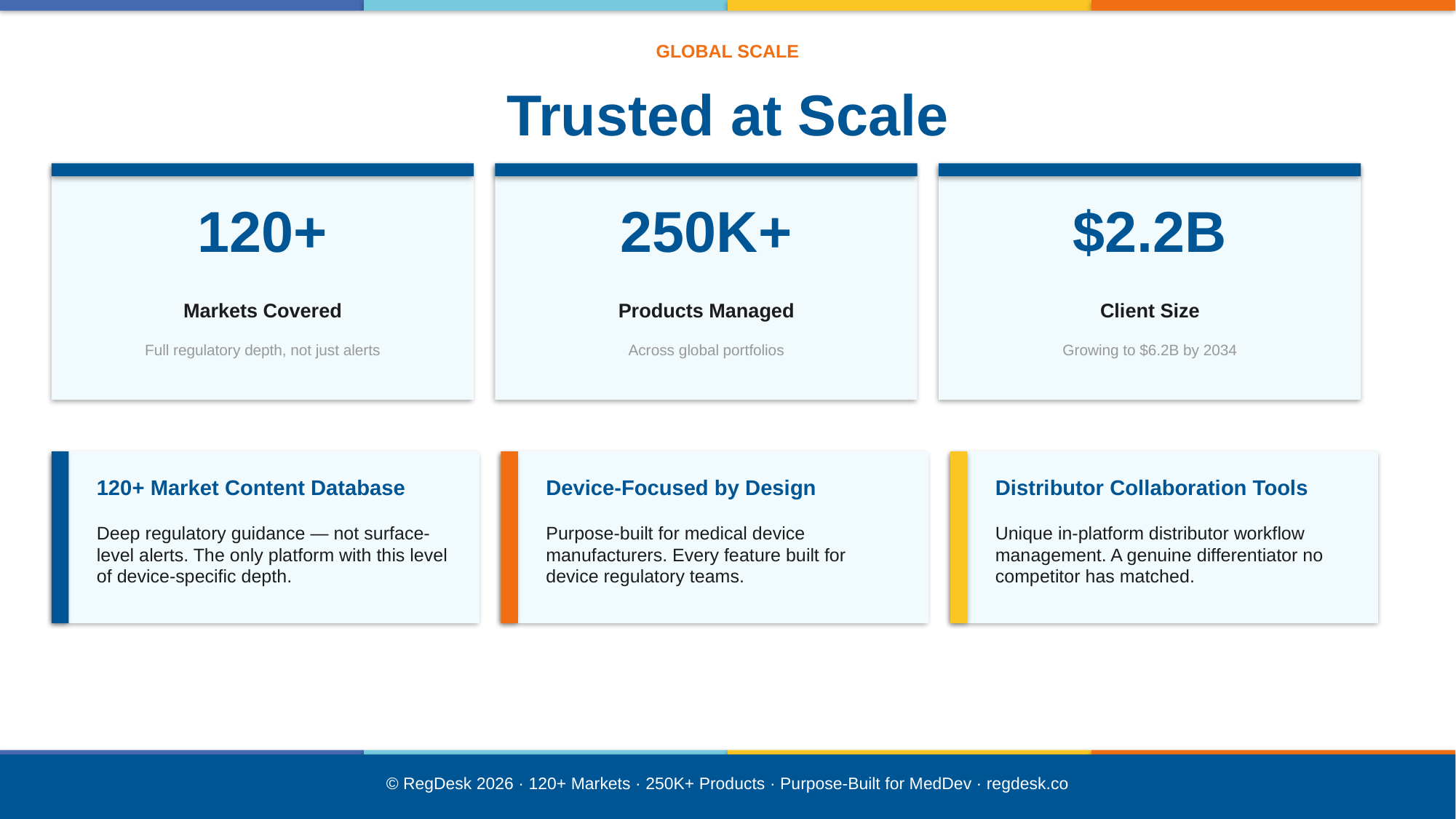

GLOBAL SCALE
Trusted at Scale

120+
250K+
$2.2B
Markets Covered
Products Managed
Client Size
Full regulatory depth, not just alerts
Across global portfolios
Growing to $6.2B by 2034

120+ Market Content Database
Device-Focused by Design
Distributor Collaboration Tools
Deep regulatory guidance — not surface-level alerts. The only platform with this level of device-specific depth.
Purpose-built for medical device manufacturers. Every feature built for device regulatory teams.
Unique in-platform distributor workflow management. A genuine differentiator no competitor has matched.

© RegDesk 2026 · 120+ Markets · 250K+ Products · Purpose-Built for MedDev · regdesk.co